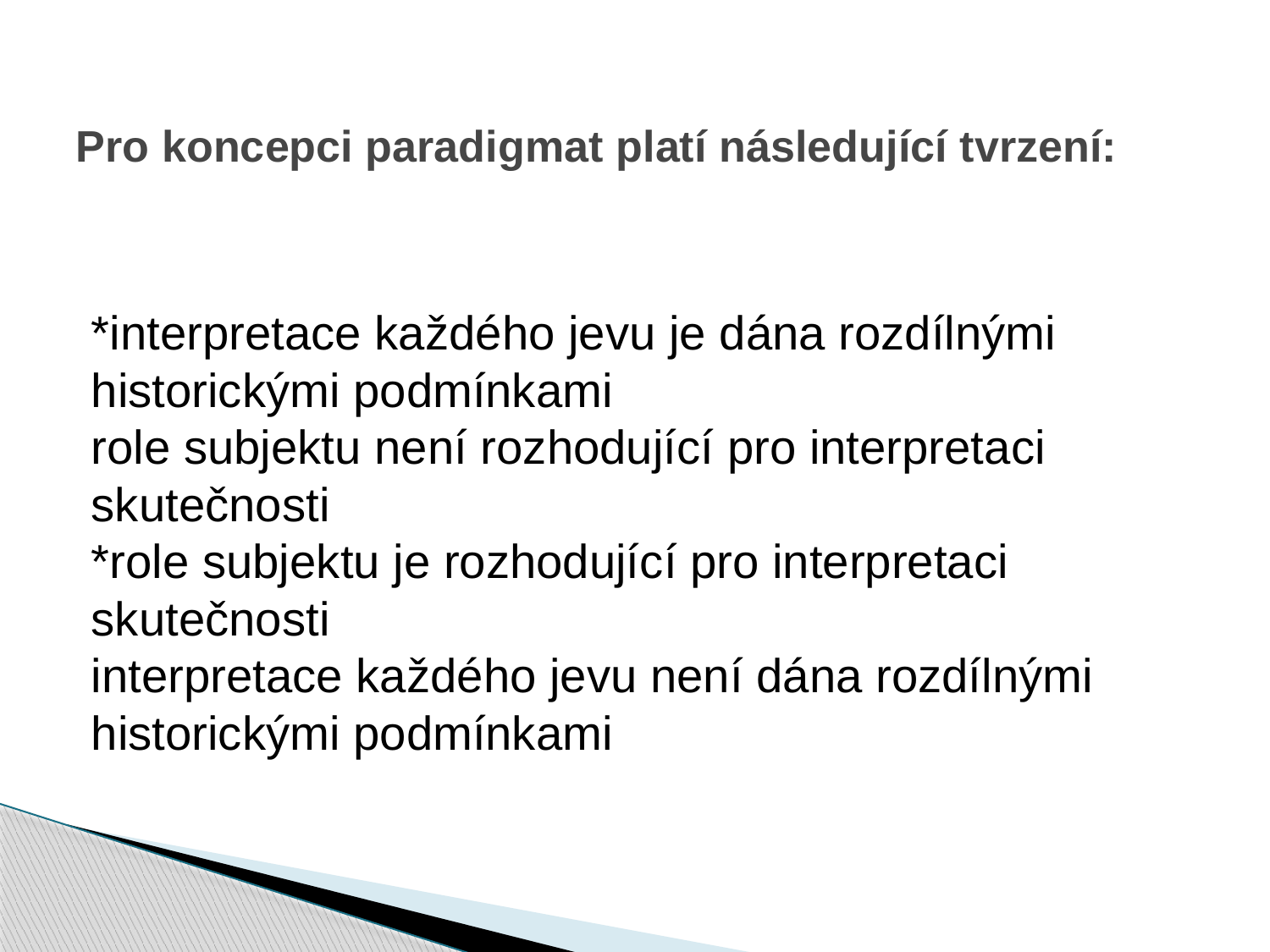

# Pro koncepci paradigmat platí následující tvrzení:
*interpretace každého jevu je dána rozdílnými historickými podmínkami 
role subjektu není rozhodující pro interpretaci skutečnosti 
*role subjektu je rozhodující pro interpretaci skutečnosti 
interpretace každého jevu není dána rozdílnými historickými podmínkami